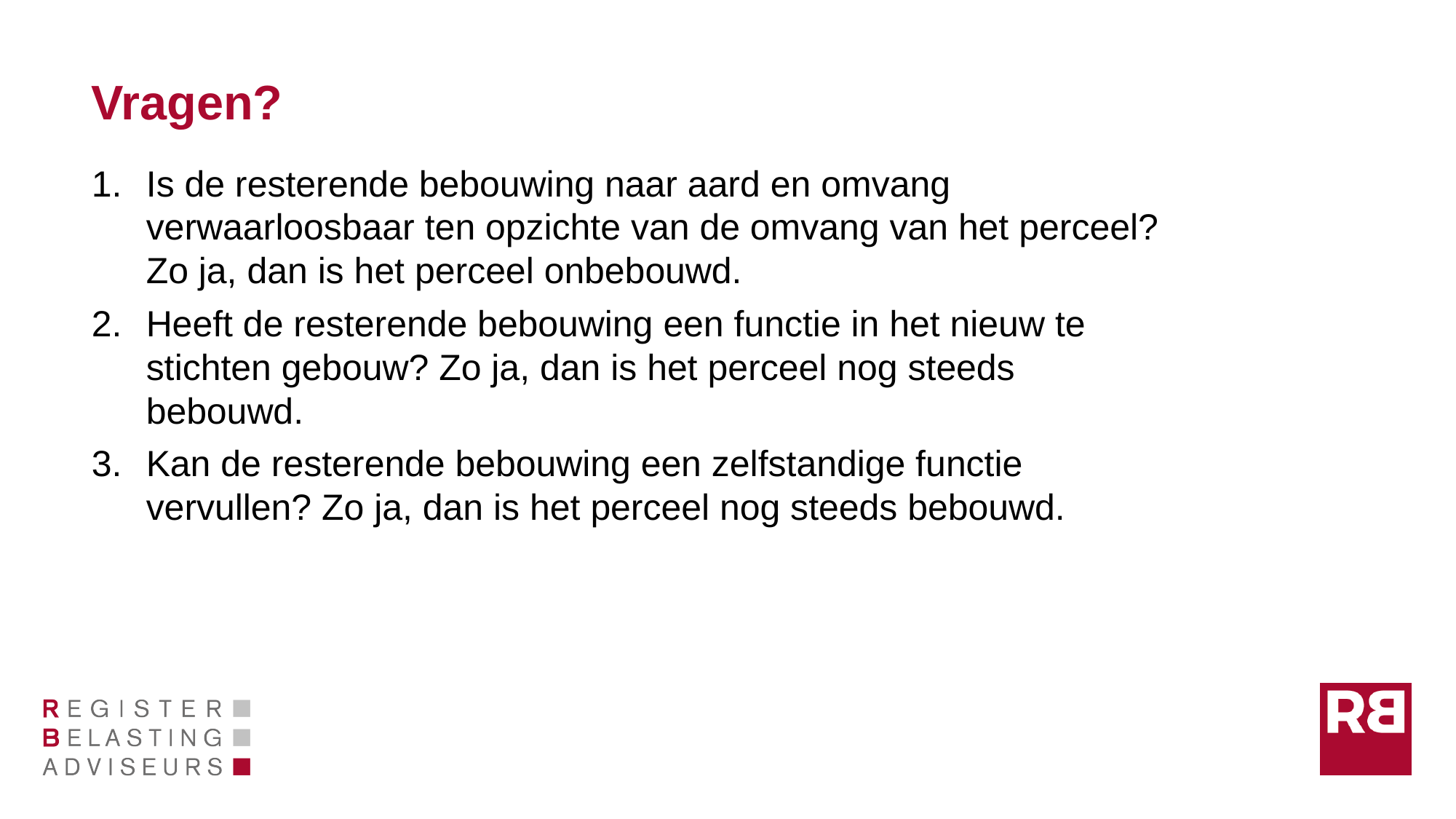

# Vragen?
Is de resterende bebouwing naar aard en omvang verwaarloosbaar ten opzichte van de omvang van het perceel? Zo ja, dan is het perceel onbebouwd.
Heeft de resterende bebouwing een functie in het nieuw te stichten gebouw? Zo ja, dan is het perceel nog steeds bebouwd.
Kan de resterende bebouwing een zelfstandige functie vervullen? Zo ja, dan is het perceel nog steeds bebouwd.